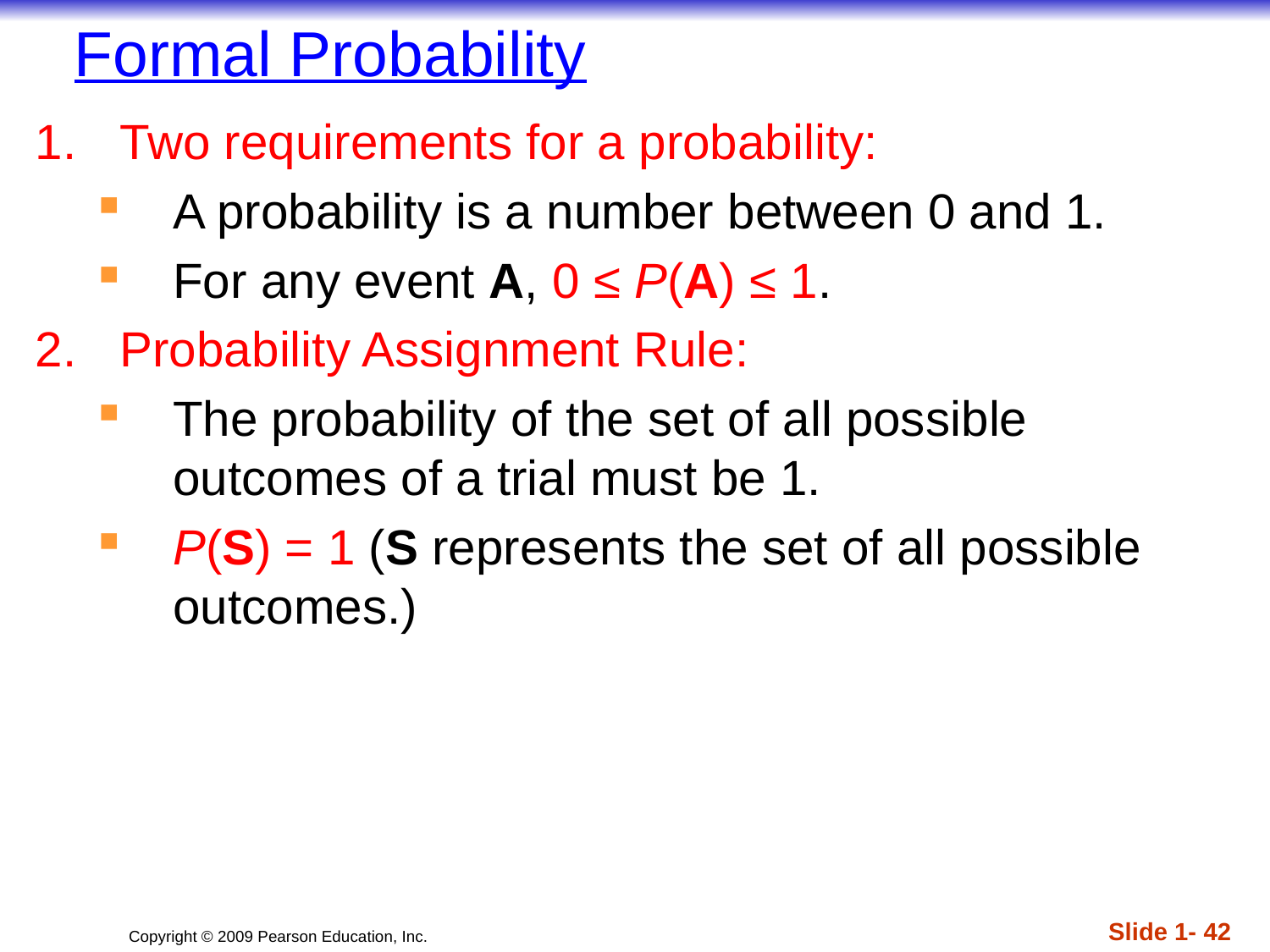

# Formal Probability
Two requirements for a probability:
A probability is a number between 0 and 1.
For any event A, 0 ≤ P(A) ≤ 1.
Probability Assignment Rule:
The probability of the set of all possible outcomes of a trial must be 1.
P(S) = 1 (S represents the set of all possible outcomes.)

Slide 1- 42